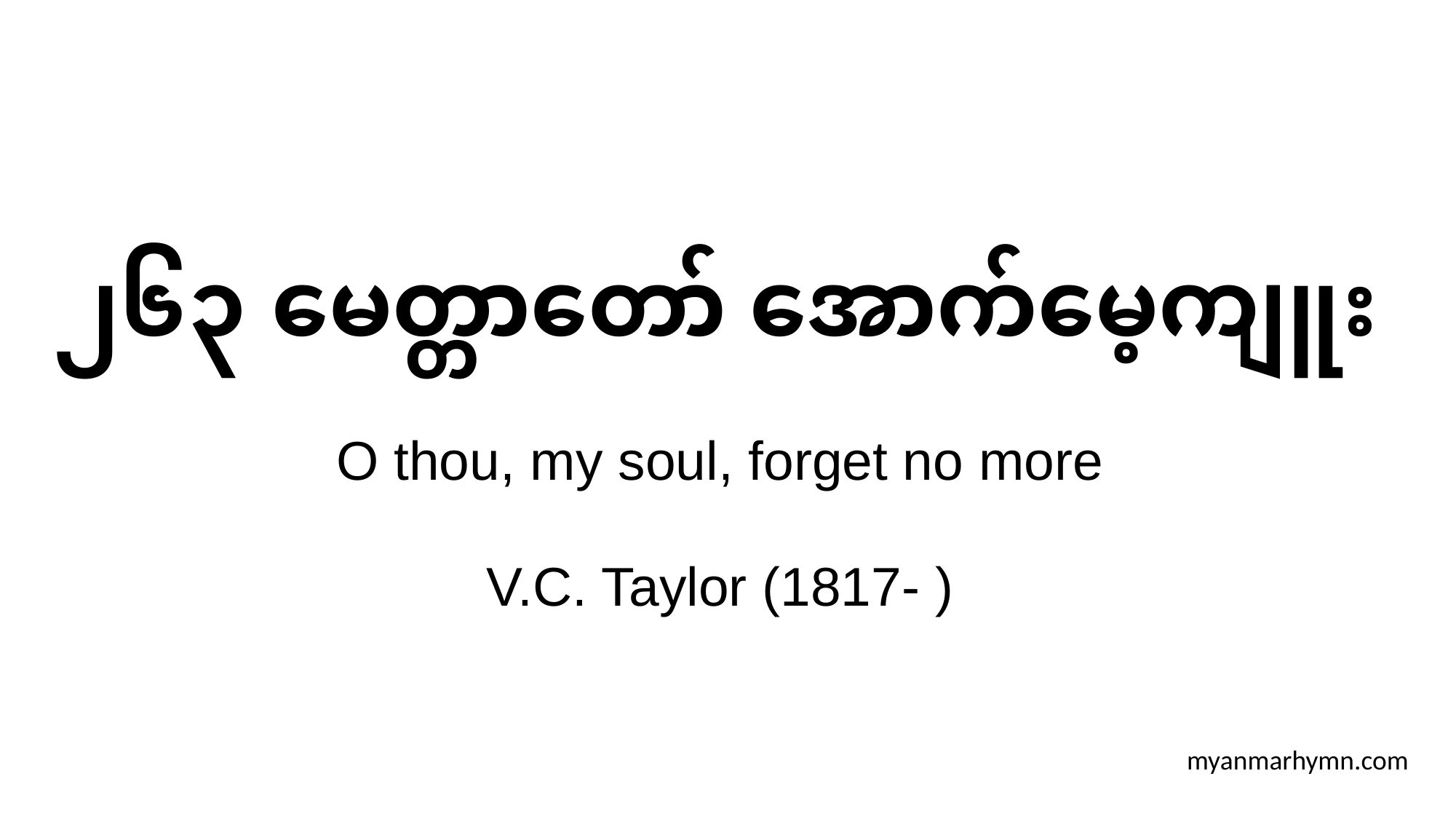

# ၂၆၃	မေတ္တာတော် အောက်မေ့ကျူး
O thou, my soul, forget no more
V.C. Taylor (1817- )
myanmarhymn.com